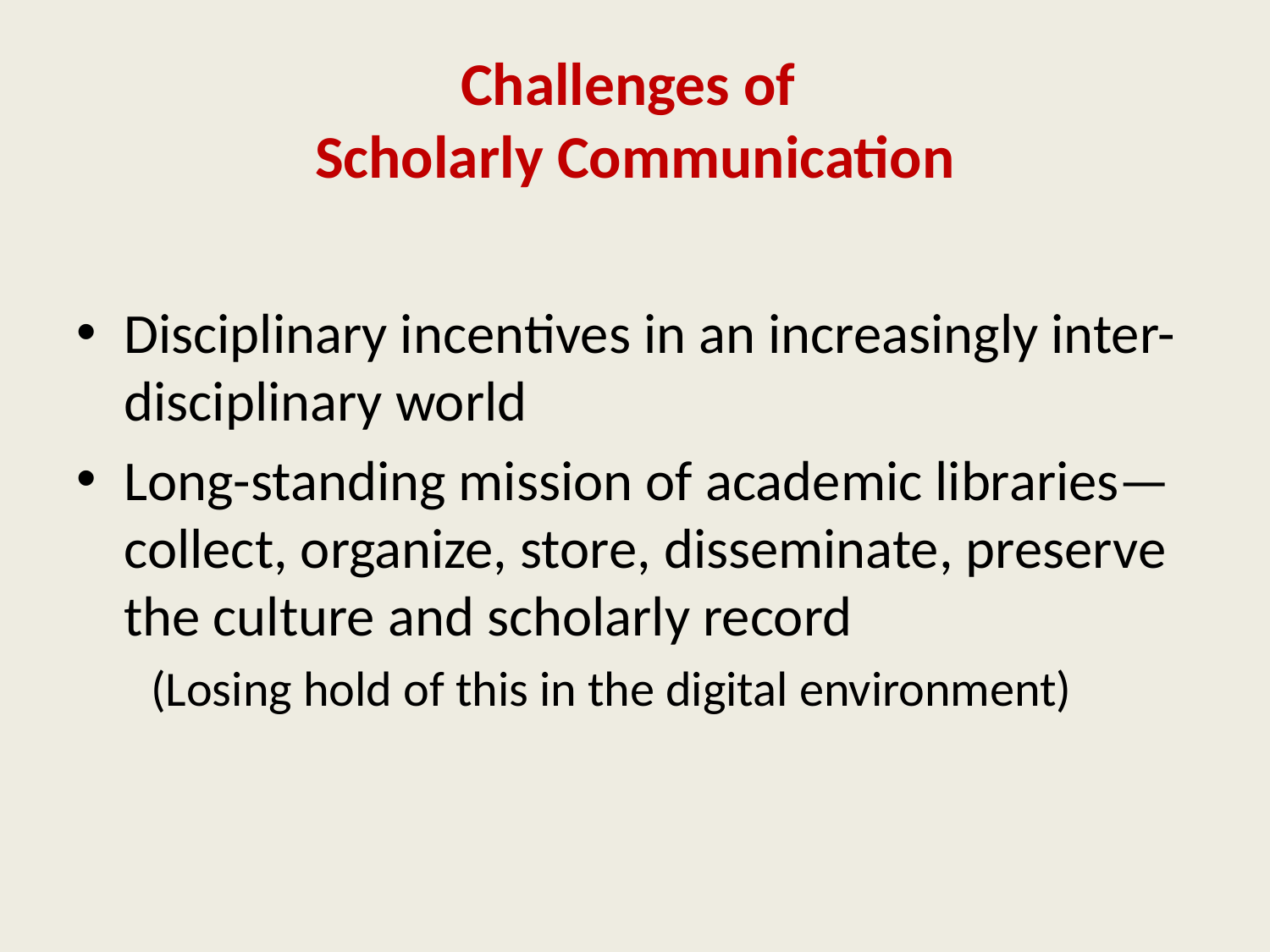

# Challenges of Scholarly Communication

Disciplinary incentives in an increasingly inter-disciplinary world
Long-standing mission of academic libraries—collect, organize, store, disseminate, preserve the culture and scholarly record
 (Losing hold of this in the digital environment)